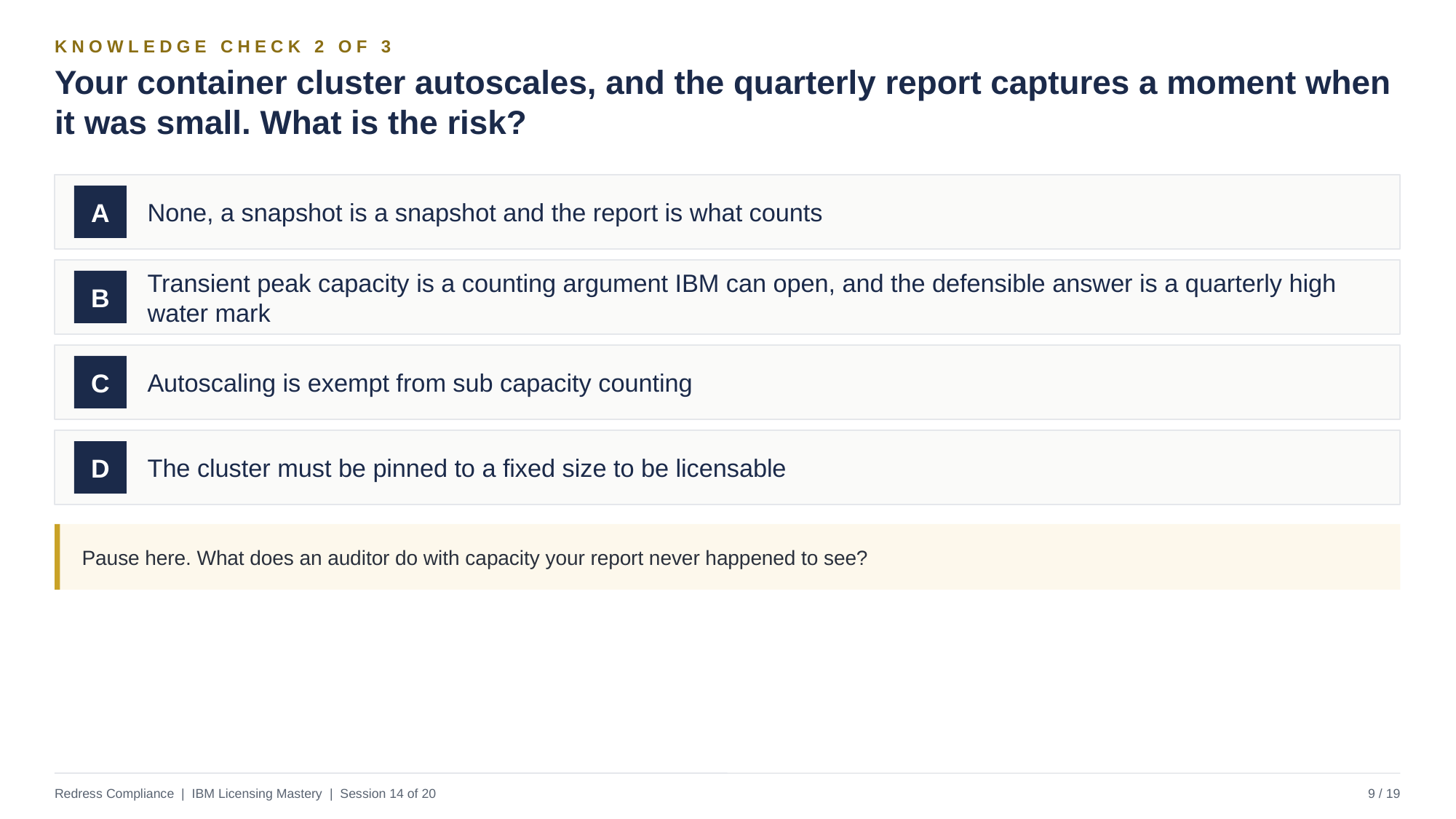

KNOWLEDGE CHECK 2 OF 3
Your container cluster autoscales, and the quarterly report captures a moment when it was small. What is the risk?

None, a snapshot is a snapshot and the report is what counts

A

Transient peak capacity is a counting argument IBM can open, and the defensible answer is a quarterly high water mark

B

Autoscaling is exempt from sub capacity counting

C

The cluster must be pinned to a fixed size to be licensable

D

Pause here. What does an auditor do with capacity your report never happened to see?

Redress Compliance  |  IBM Licensing Mastery  |  Session 14 of 20
9 / 19